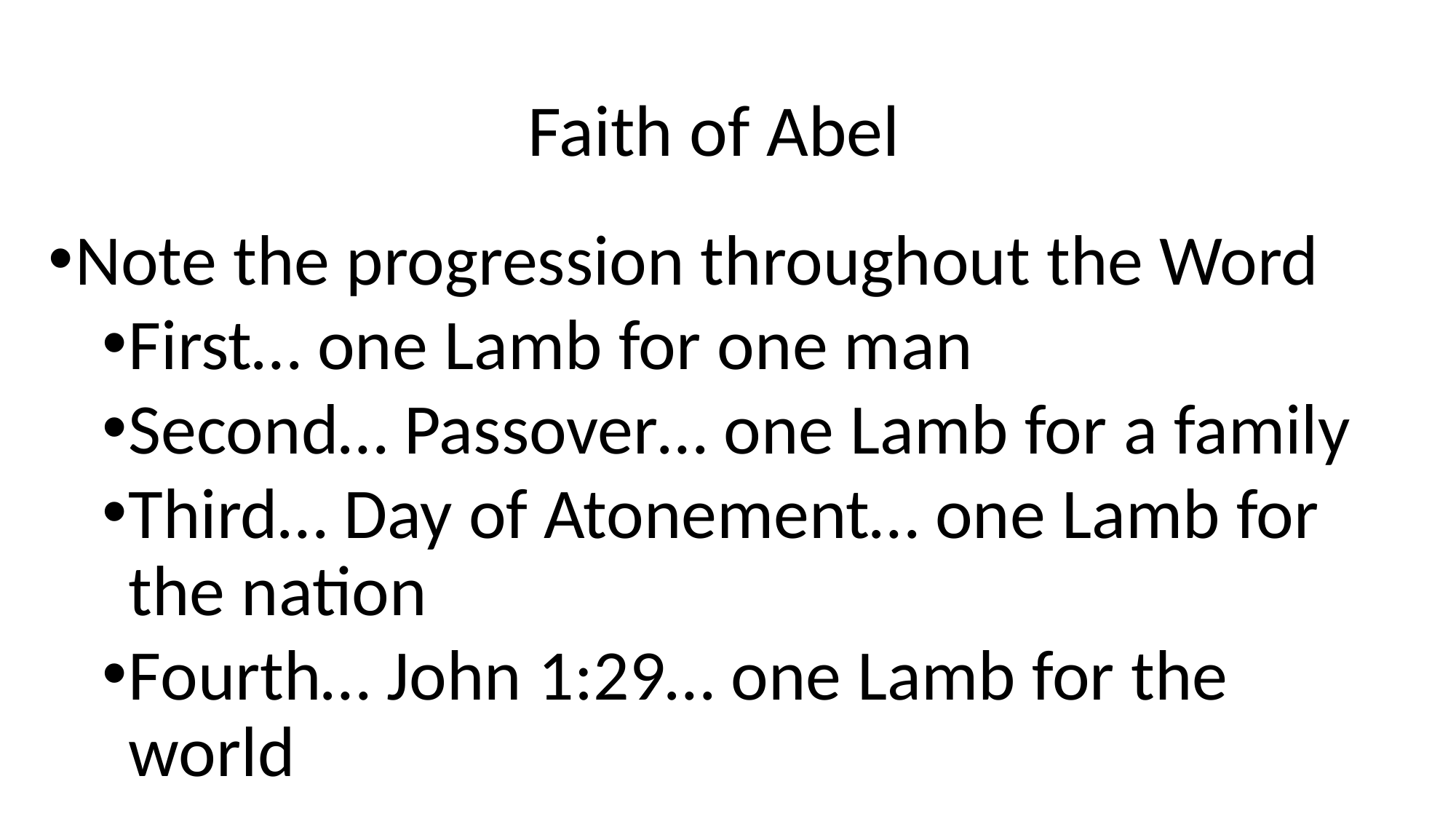

# Faith of Abel
Note the progression throughout the Word
First… one Lamb for one man
Second… Passover… one Lamb for a family
Third… Day of Atonement… one Lamb for the nation
Fourth… John 1:29… one Lamb for the world